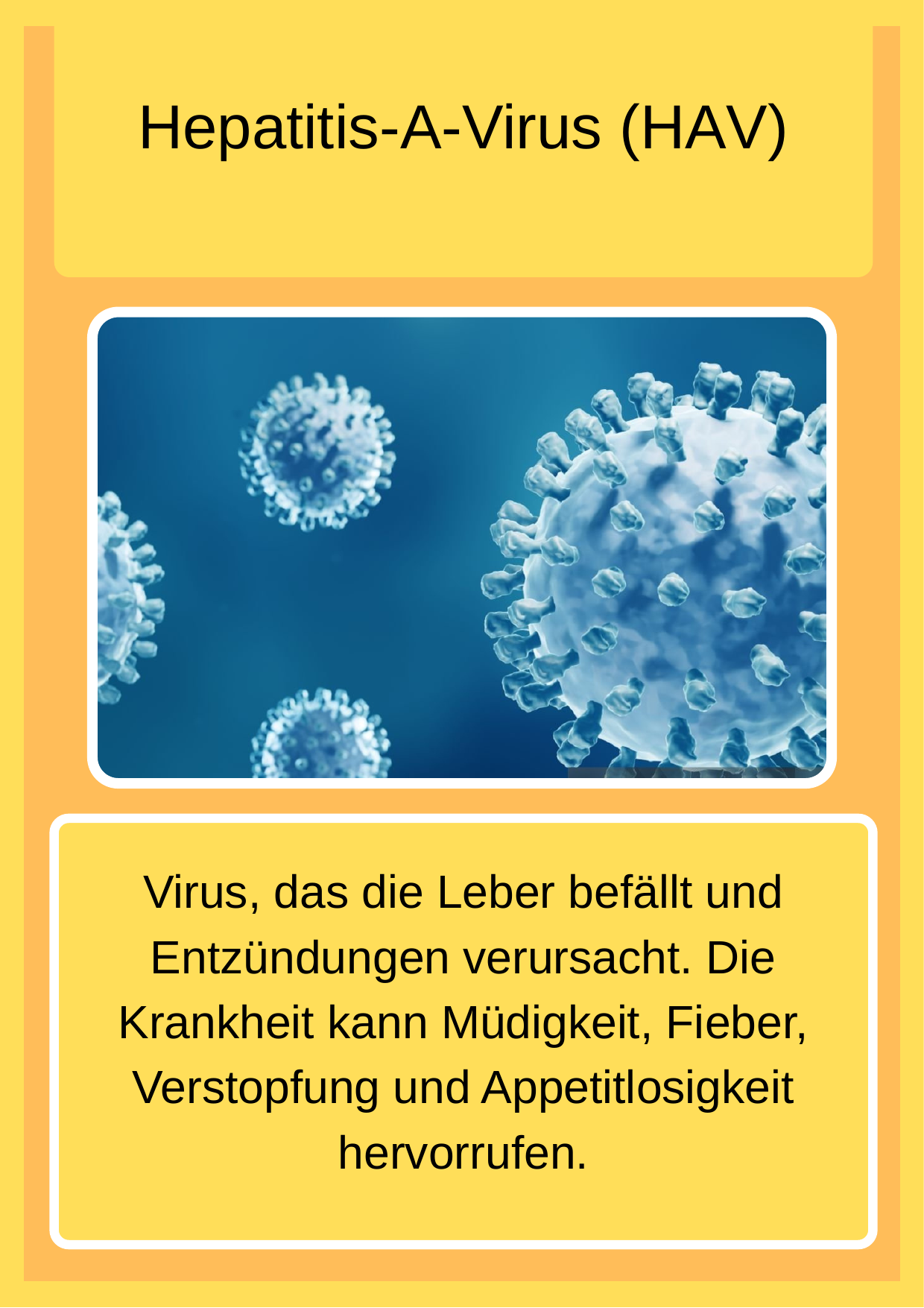

Hepatitis-A-Virus (HΑV)

Virus, das die Leber befällt und Entzündungen verursacht. Die Krankheit kann Müdigkeit, Fieber, Verstopfung und Appetitlosigkeit hervorrufen.